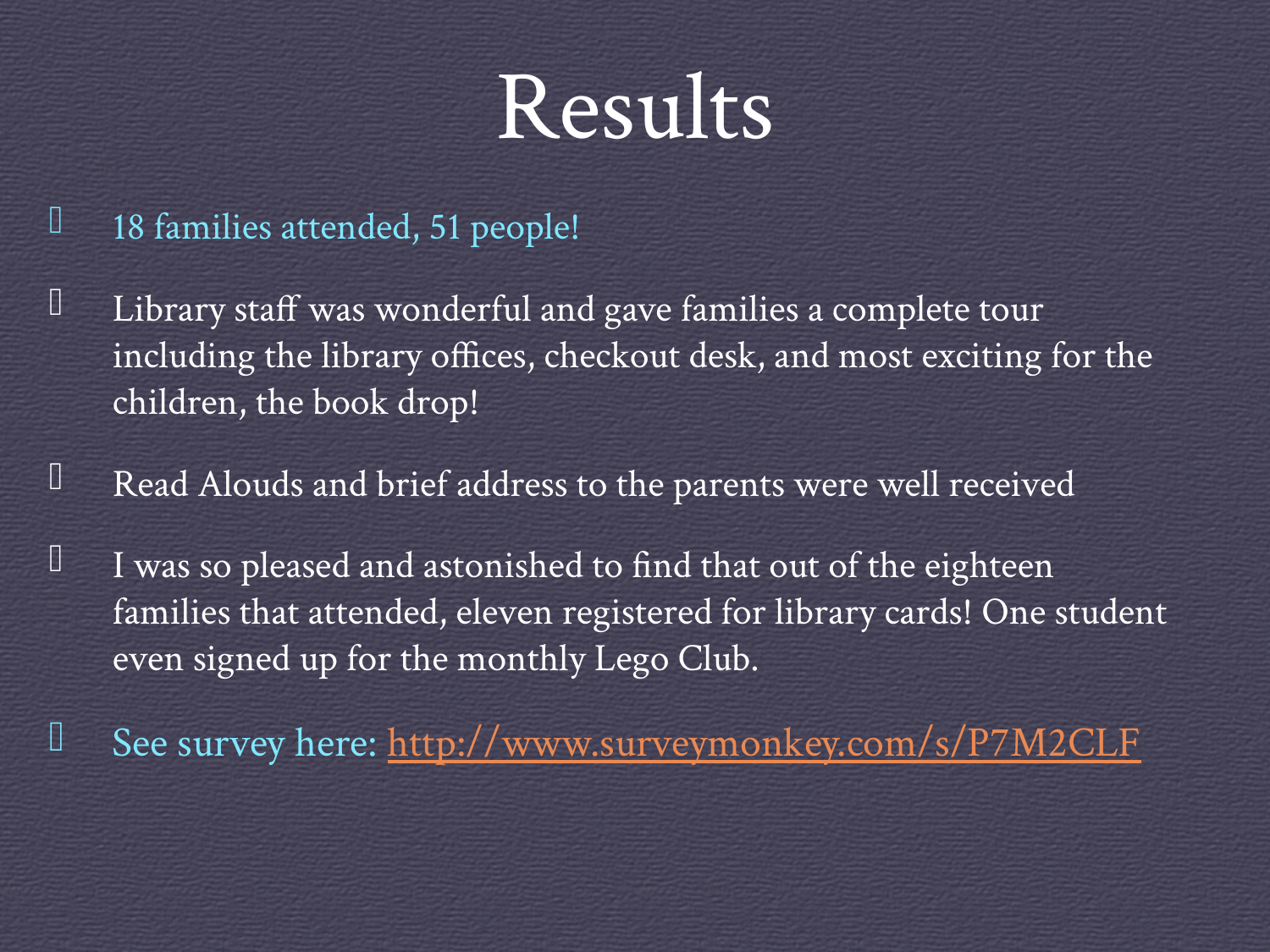

# Results
18 families attended, 51 people!
Library staff was wonderful and gave families a complete tour including the library offices, checkout desk, and most exciting for the children, the book drop!
Read Alouds and brief address to the parents were well received
I was so pleased and astonished to find that out of the eighteen families that attended, eleven registered for library cards! One student even signed up for the monthly Lego Club.
See survey here: http://www.surveymonkey.com/s/P7M2CLF